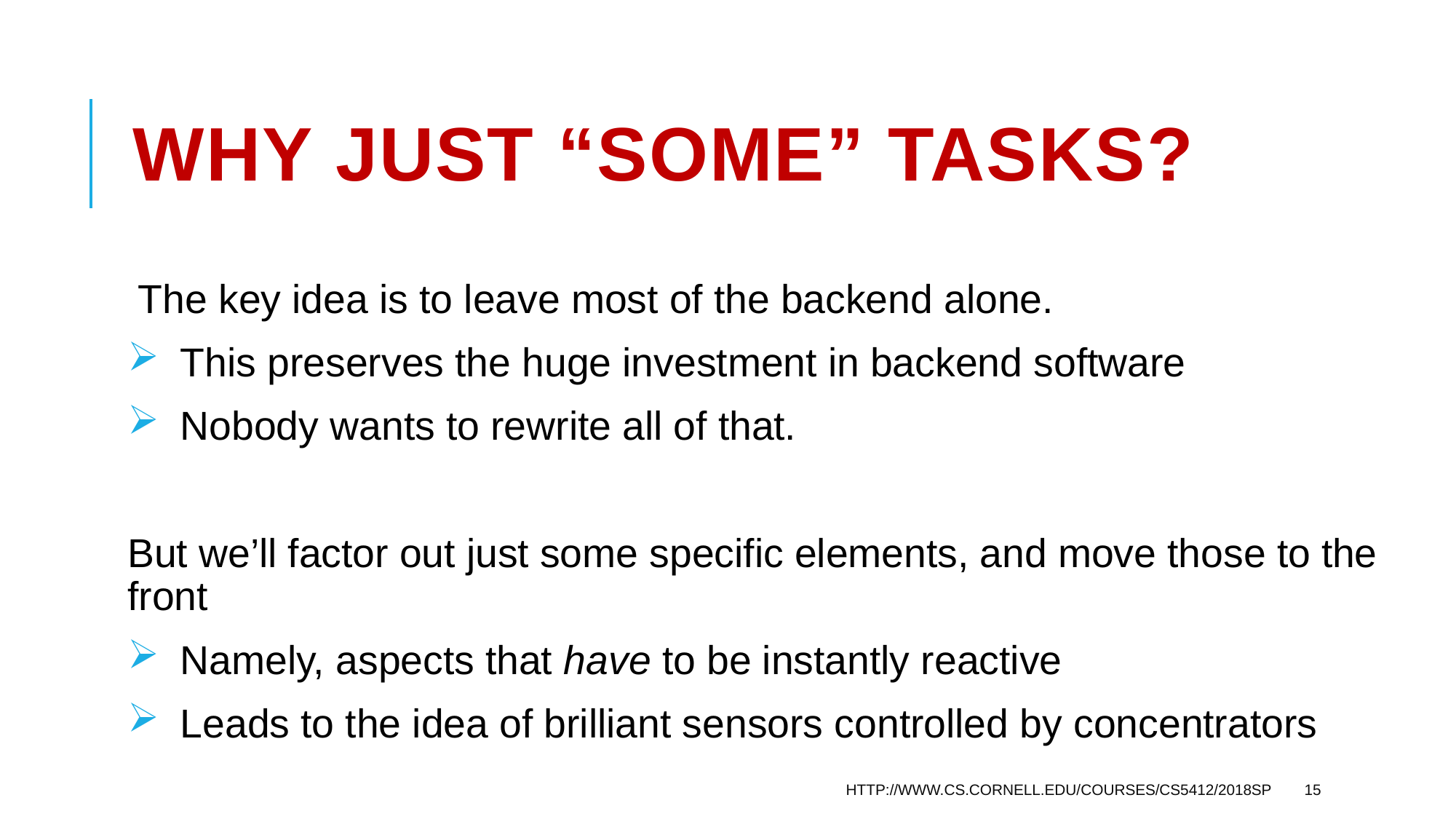

# Why just “some” tasks?
The key idea is to leave most of the backend alone.
  This preserves the huge investment in backend software
  Nobody wants to rewrite all of that.

But we’ll factor out just some specific elements, and move those to the front
  Namely, aspects that have to be instantly reactive
  Leads to the idea of brilliant sensors controlled by concentrators
http://www.cs.cornell.edu/courses/cs5412/2018sp
15